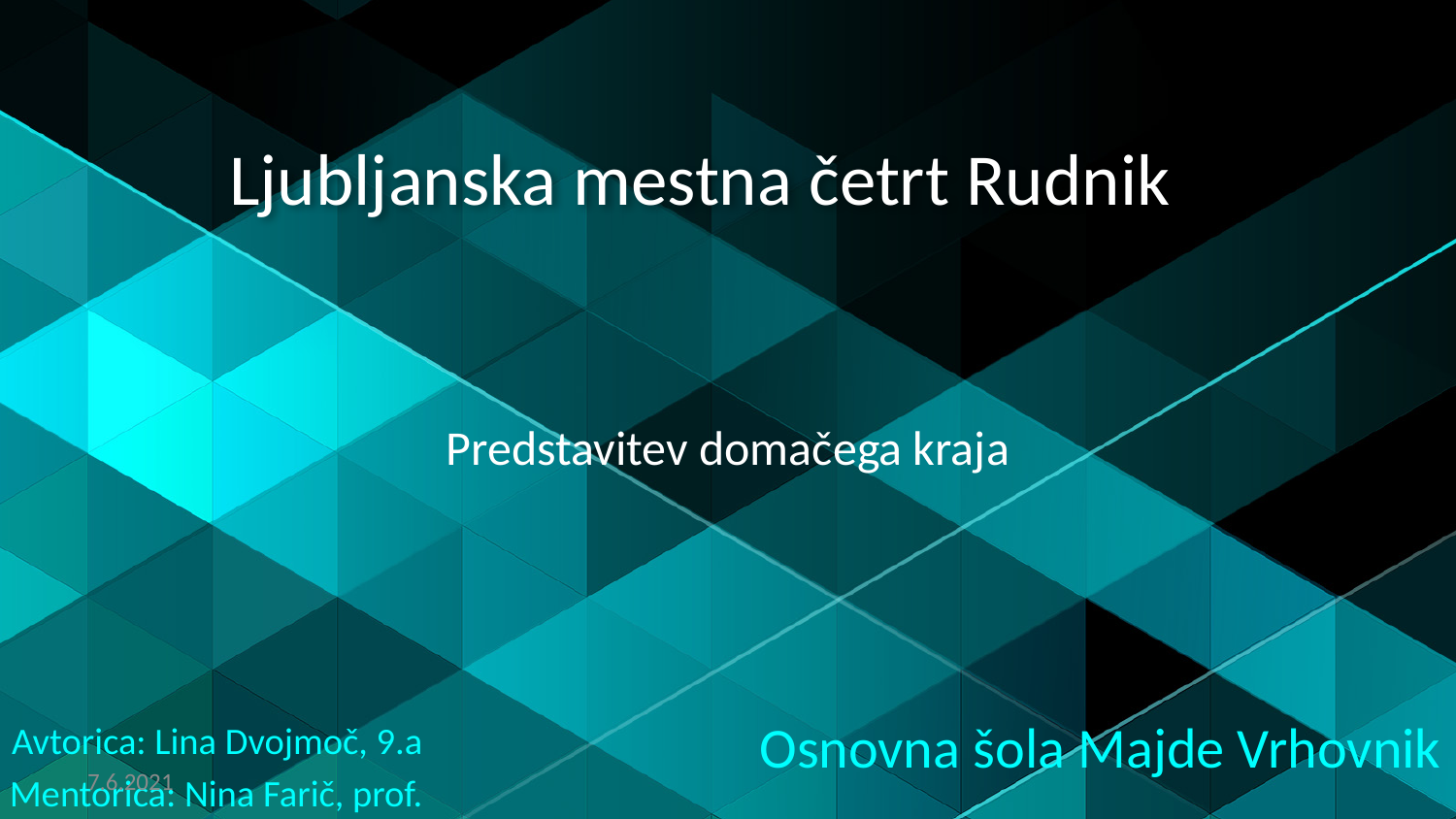

# Ljubljanska mestna četrt Rudnik
Predstavitev domačega kraja

Osnovna šola Majde Vrhovnik
Avtorica: Lina Dvojmoč, 9.a
Mentorica: Nina Farič, prof.
7.6.2021